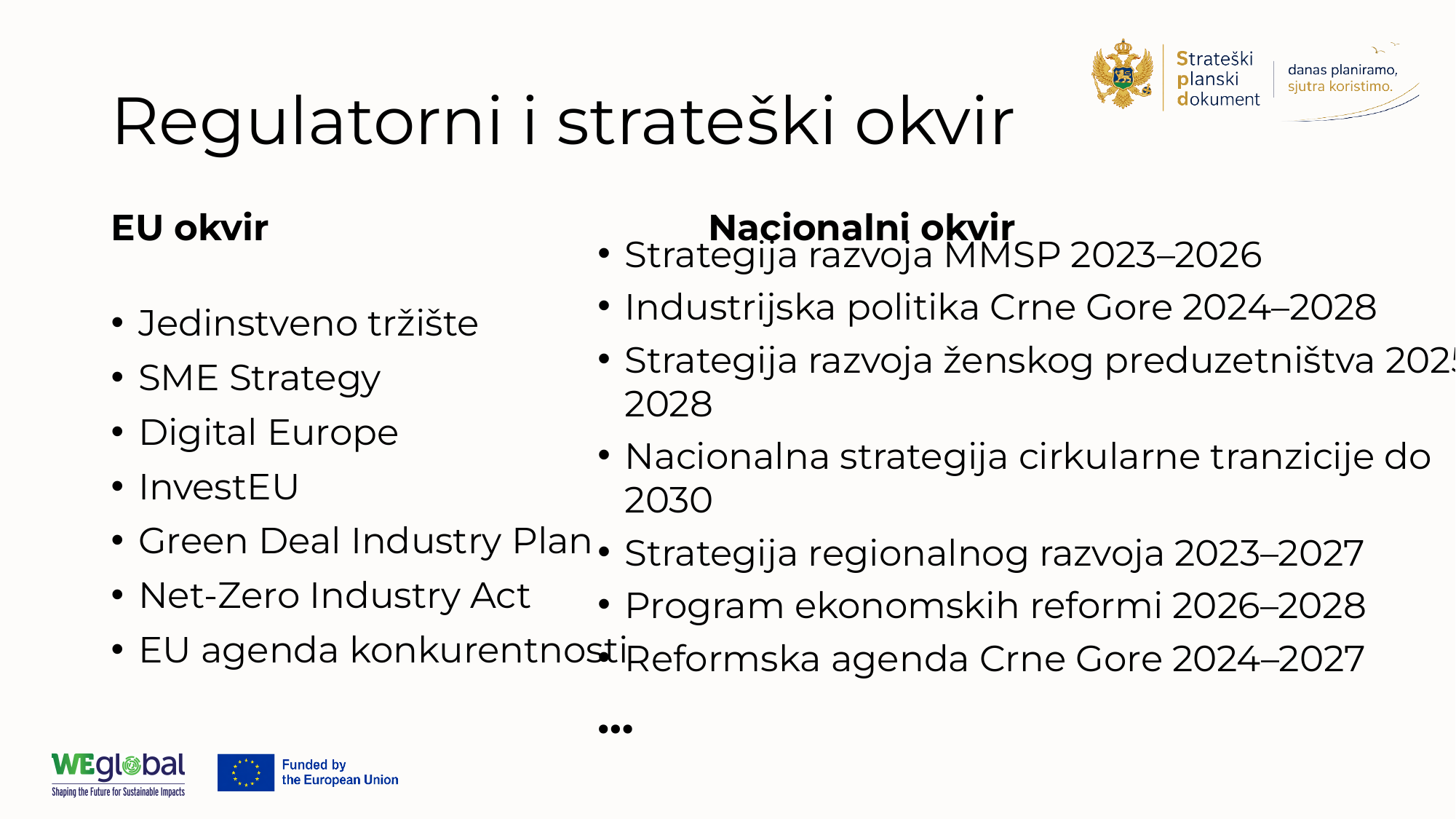

# Regulatorni i strateški okvir
EU okvir
Nacionalni okvir
Strategija razvoja MMSP 2023–2026
Industrijska politika Crne Gore 2024–2028
Strategija razvoja ženskog preduzetništva 2025–2028
Nacionalna strategija cirkularne tranzicije do 2030
Strategija regionalnog razvoja 2023–2027
Program ekonomskih reformi 2026–2028
Reformska agenda Crne Gore 2024–2027
…
Jedinstveno tržište
SME Strategy
Digital Europe
InvestEU
Green Deal Industry Plan
Net-Zero Industry Act
EU agenda konkurentnosti